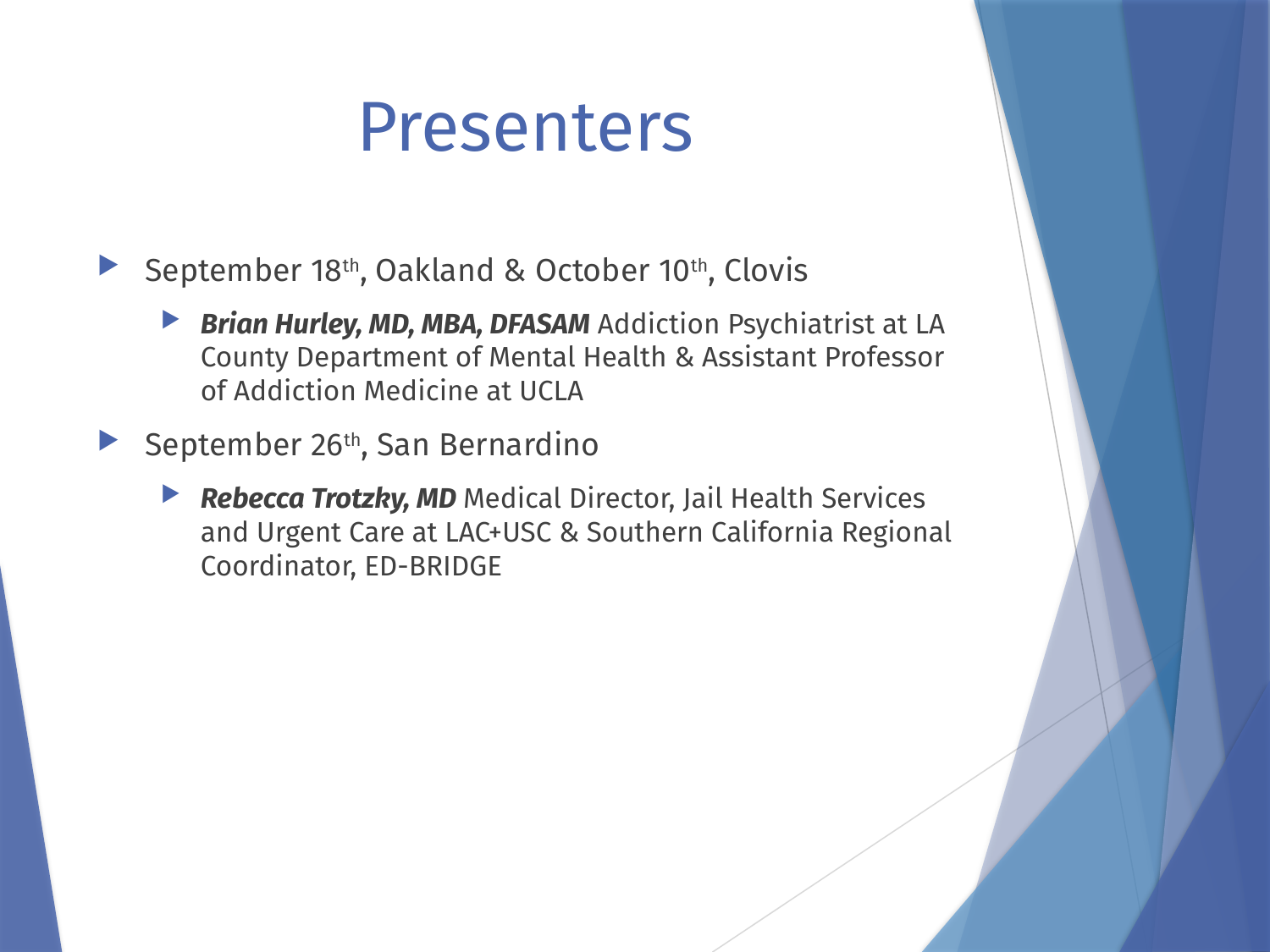

# Presenters
September 18th, Oakland & October 10th, Clovis
Brian Hurley, MD, MBA, DFASAM Addiction Psychiatrist at LA County Department of Mental Health & Assistant Professor of Addiction Medicine at UCLA
September 26th, San Bernardino
Rebecca Trotzky, MD Medical Director, Jail Health Services and Urgent Care at LAC+USC & Southern California Regional Coordinator, ED-BRIDGE